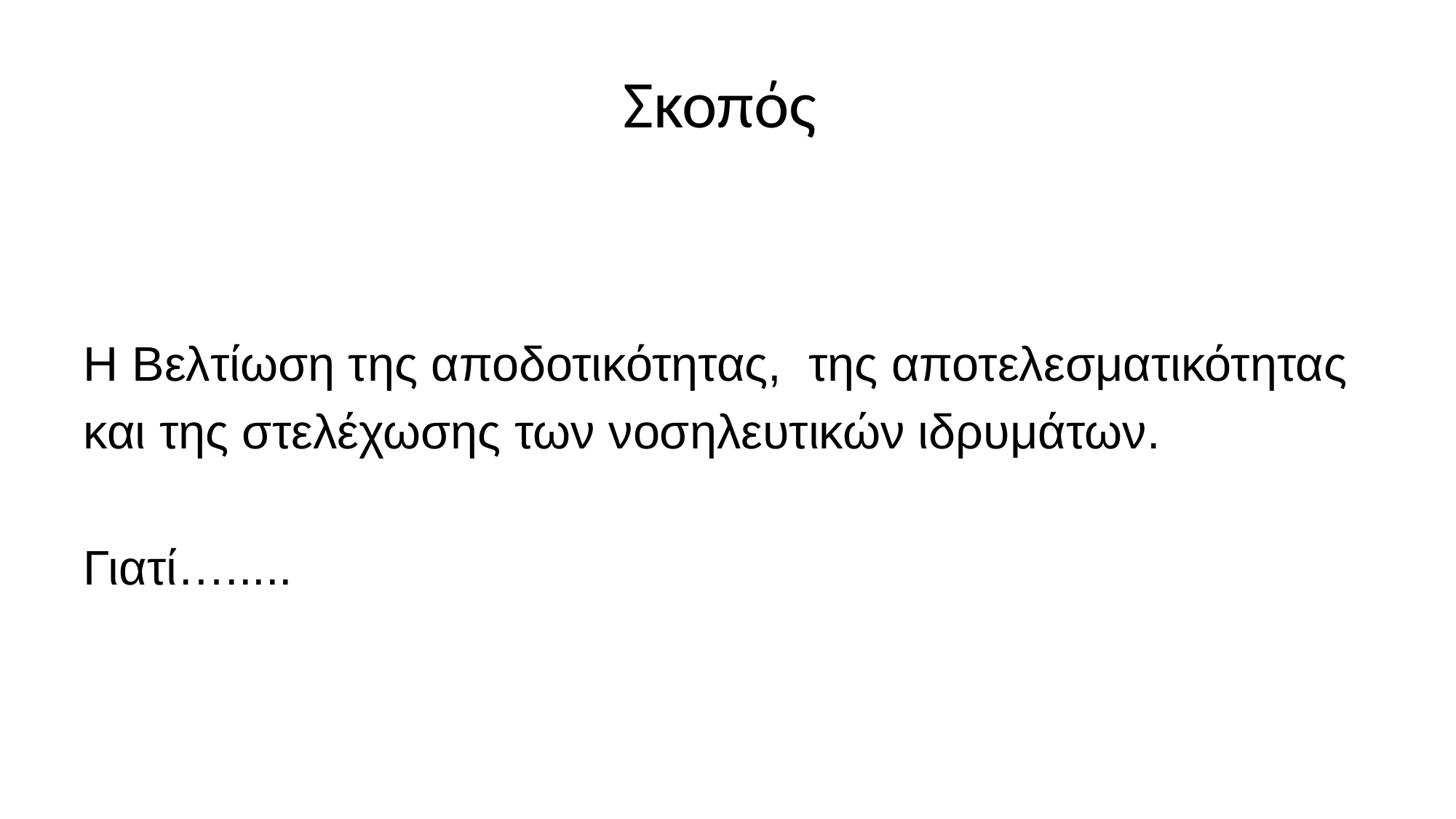

# Σκοπός

Η Βελτίωση της αποδοτικότητας,  της αποτελεσματικότητας
και της στελέχωσης των νοσηλευτικών ιδρυμάτων.

Γιατί….....